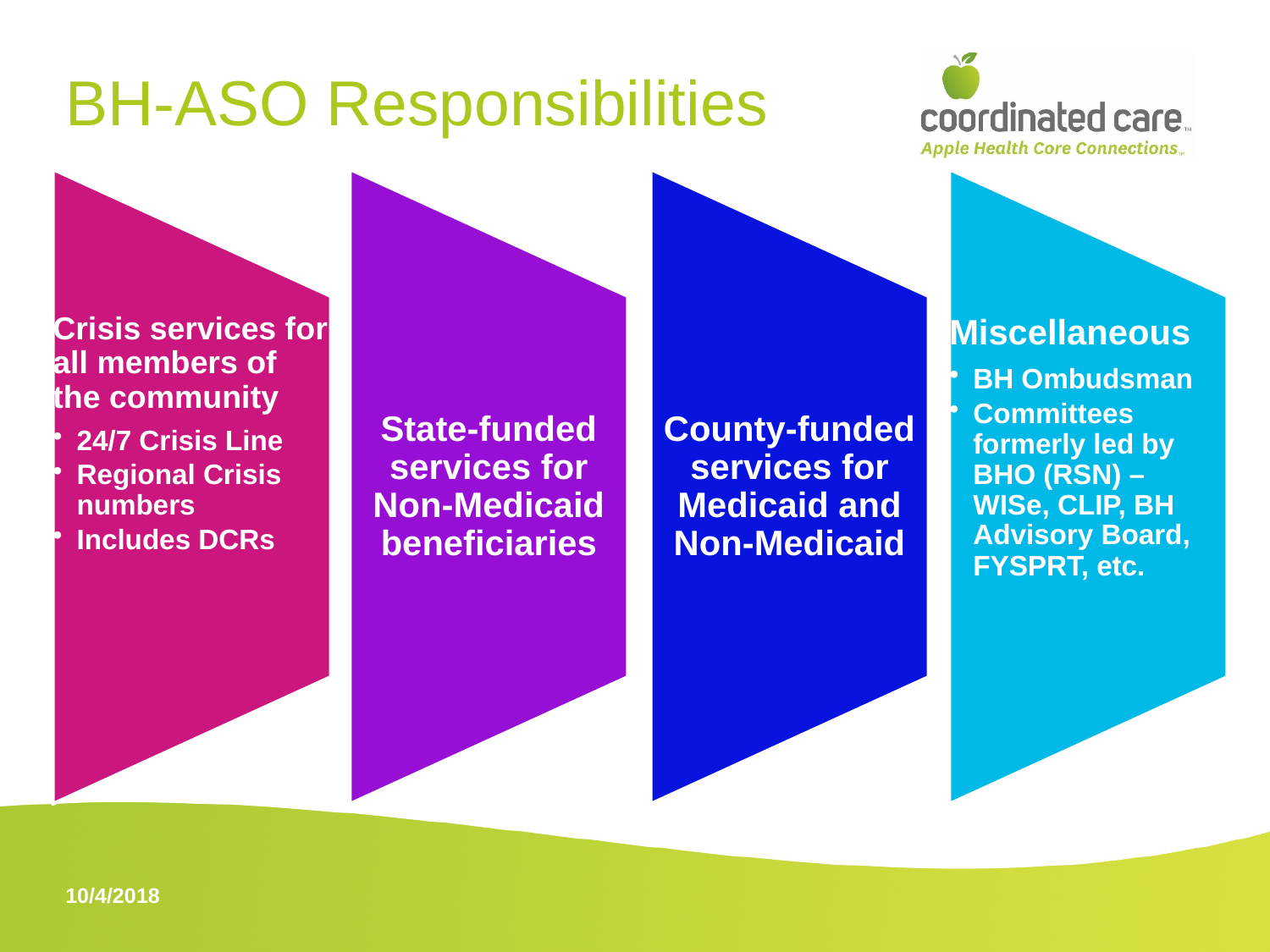

# BH-ASO Responsibilities
Crisis services for all members of the community
24/7 Crisis Line
Regional Crisis  numbers
Includes DCRs
State-funded services for Non-Medicaid beneficiaries
County-funded services for Medicaid and Non-Medicaid
Miscellaneous
BH Ombudsman
Committees formerly led by BHO (RSN) – WISe, CLIP, BH Advisory Board, FYSPRT, etc.